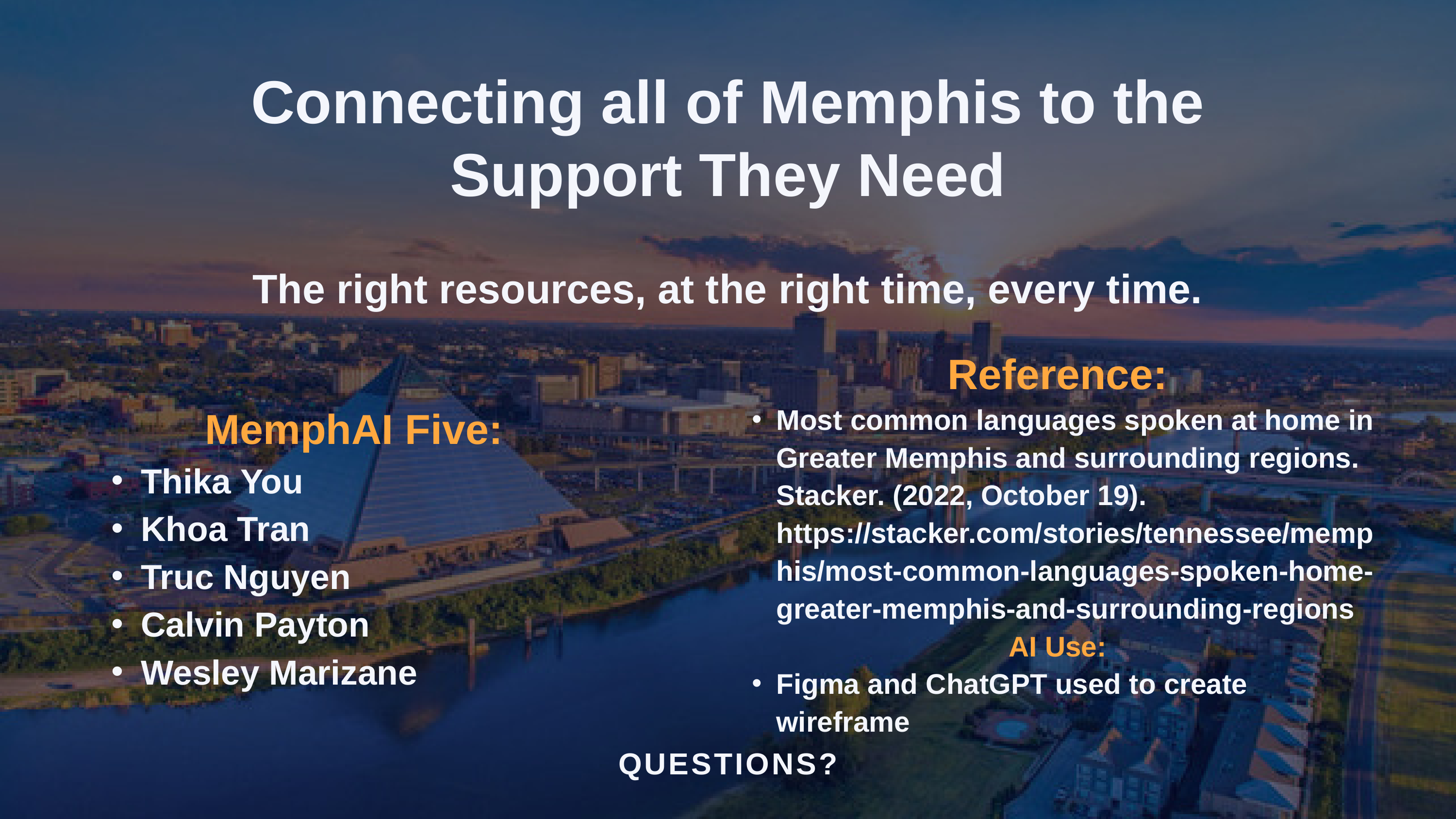

Connecting all of Memphis to the Support They Need
The right resources, at the right time, every time.
Reference:
Most common languages spoken at home in Greater Memphis and surrounding regions. Stacker. (2022, October 19). https://stacker.com/stories/tennessee/memphis/most-common-languages-spoken-home-greater-memphis-and-surrounding-regions
AI Use:
Figma and ChatGPT used to create wireframe

MemphAI Five:
Thika You
Khoa Tran
Truc Nguyen
Calvin Payton
Wesley Marizane
QUESTIONS?